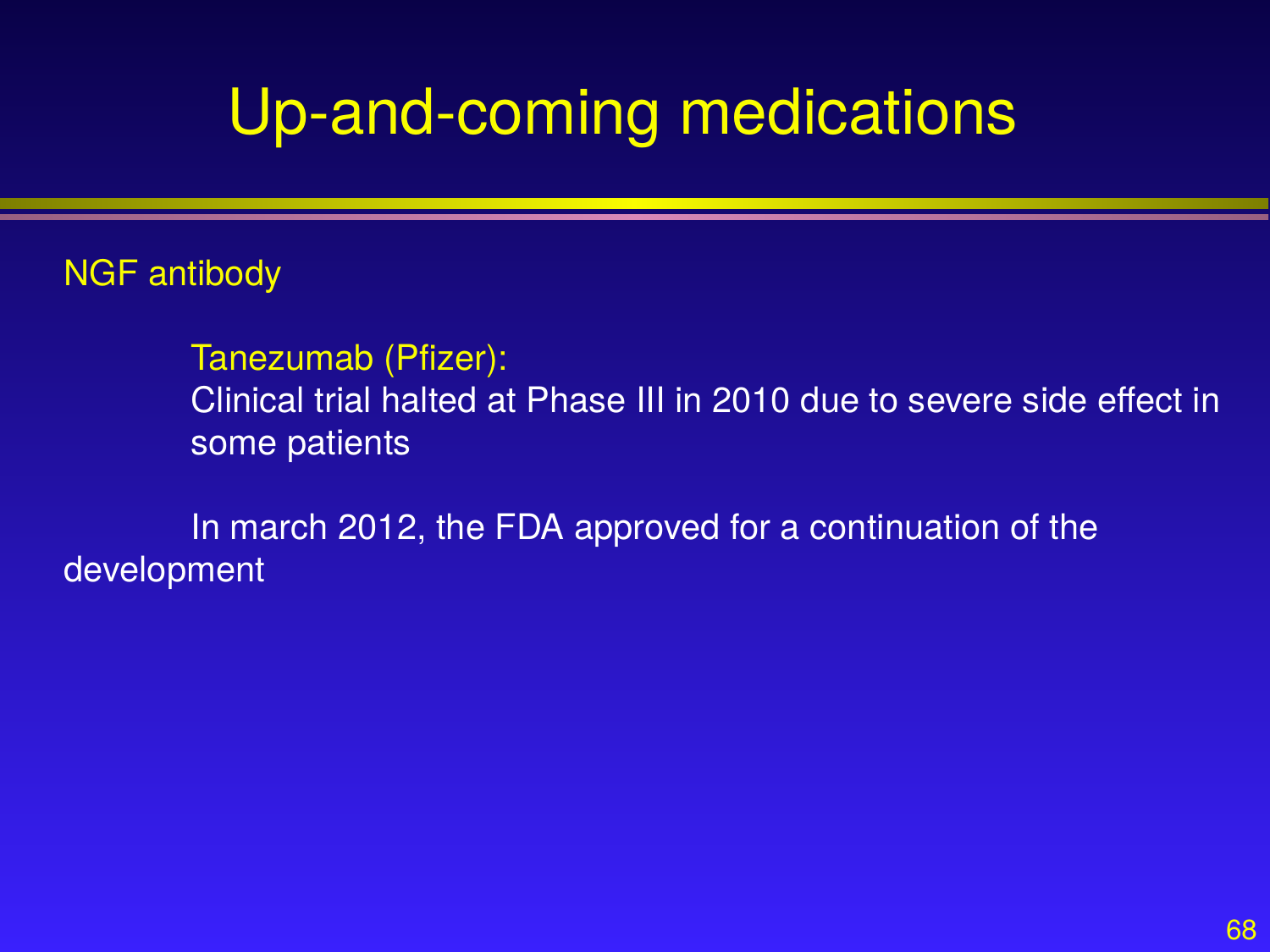

Up-and-coming medications
NGF antibody

	Tanezumab (Pfizer):
	Clinical trial halted at Phase III in 2010 due to severe side effect in 	some patients

	In march 2012, the FDA approved for a continuation of the 	development

68